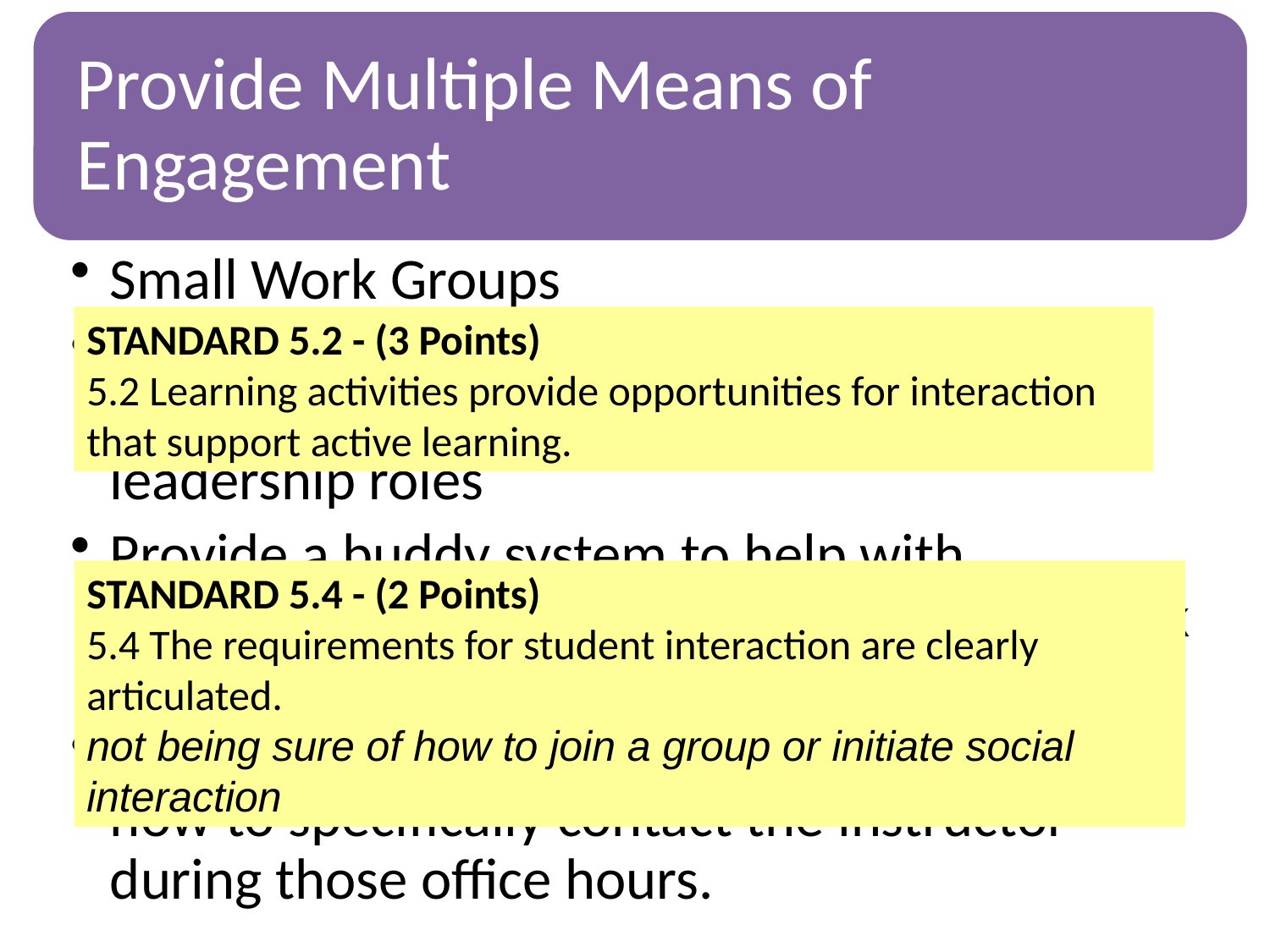

Provide Multiple Means of Engagement
Small Work Groups
Since those with NVLD often excel in certain activities, allow students to volunteer for leadership roles
Provide a buddy system to help with assurance, and allow them a safe space to ask questions of a few peers.
Specific set office hours and instructions on how to specifically contact the instructor during those office hours.
#
STANDARD 5.2 - (3 Points)
5.2 Learning activities provide opportunities for interaction that support active learning.
STANDARD 5.4 - (2 Points)
5.4 The requirements for student interaction are clearly articulated.
not being sure of how to join a group or initiate social interaction